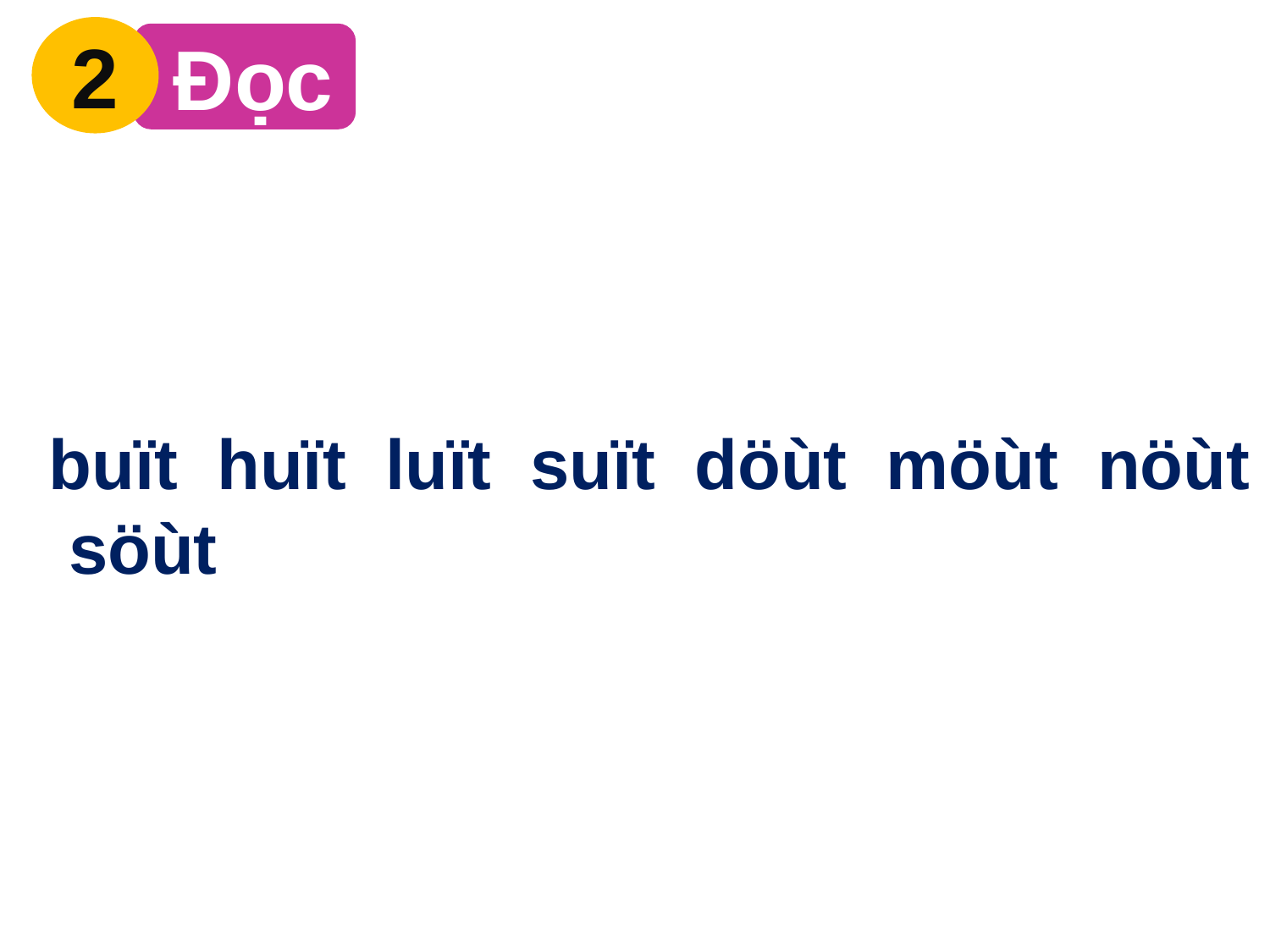

2
 Đọc
buït  huït  luït  suït  döùt  möùt  nöùt  söùt